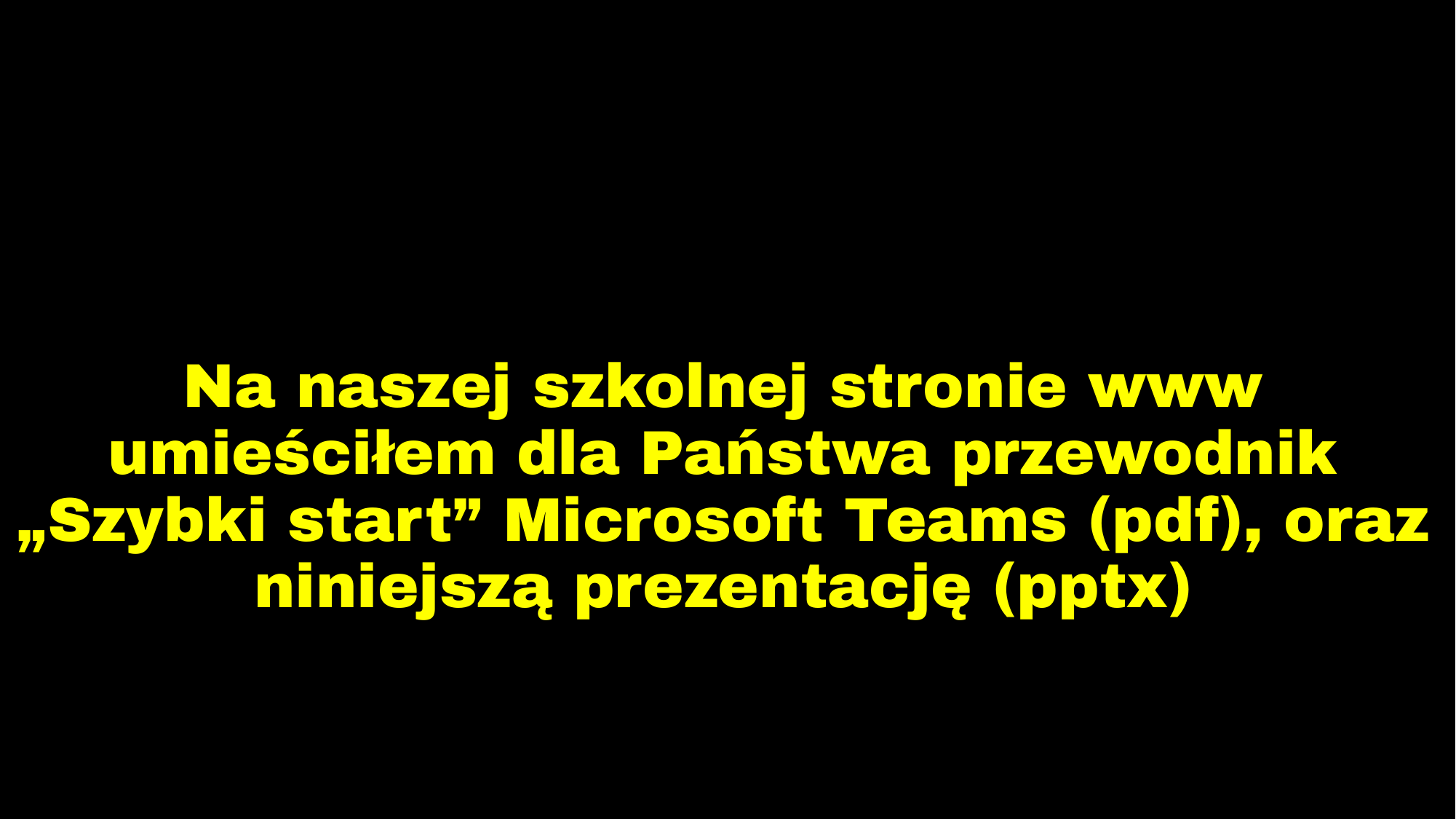

# Na naszej szkolnej stronie www umieściłem dla Państwa przewodnik „Szybki start” Microsoft Teams (pdf), oraz niniejszą prezentację (pptx)